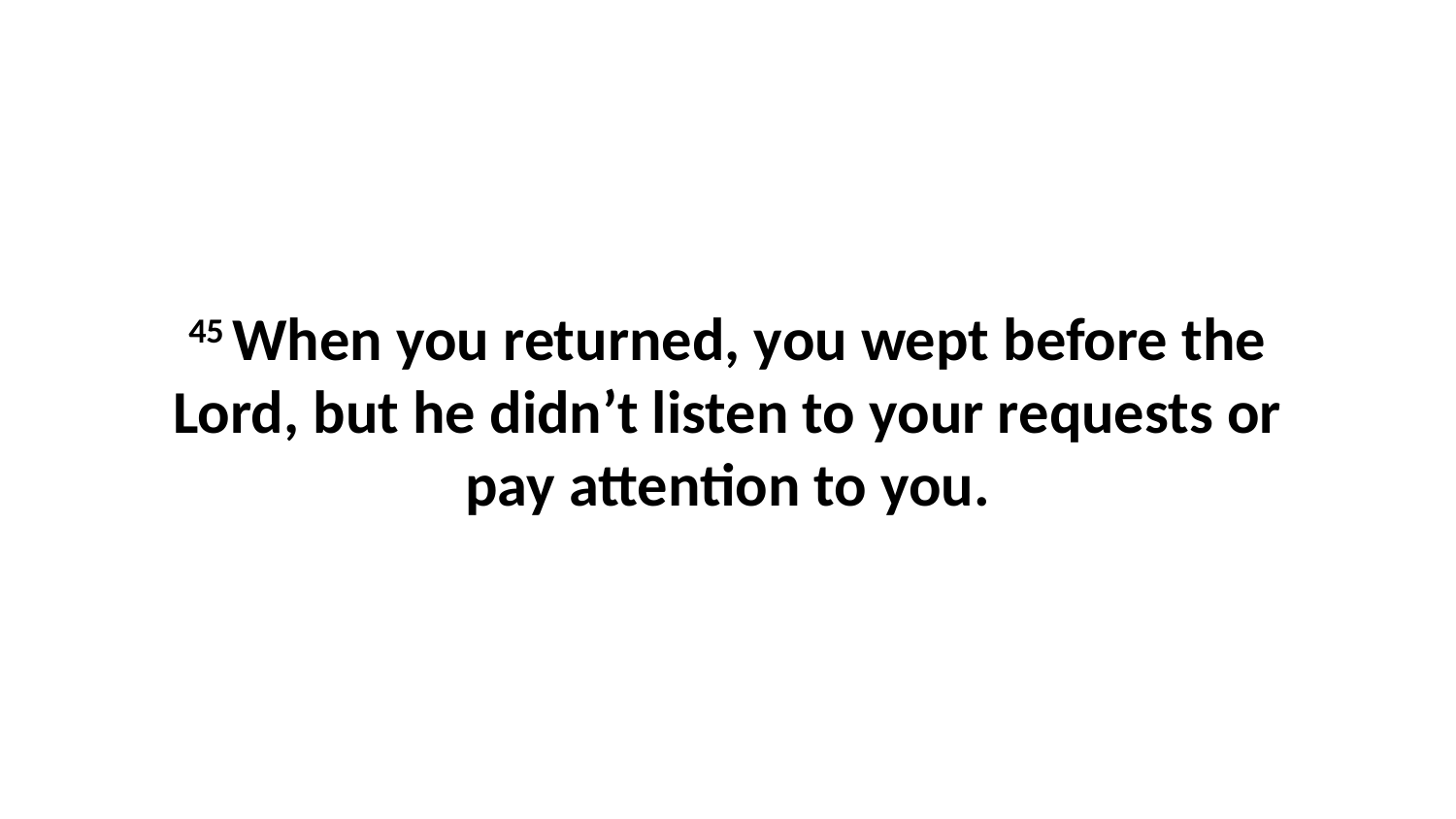

45 When you returned, you wept before the Lord, but he didn’t listen to your requests or pay attention to you.